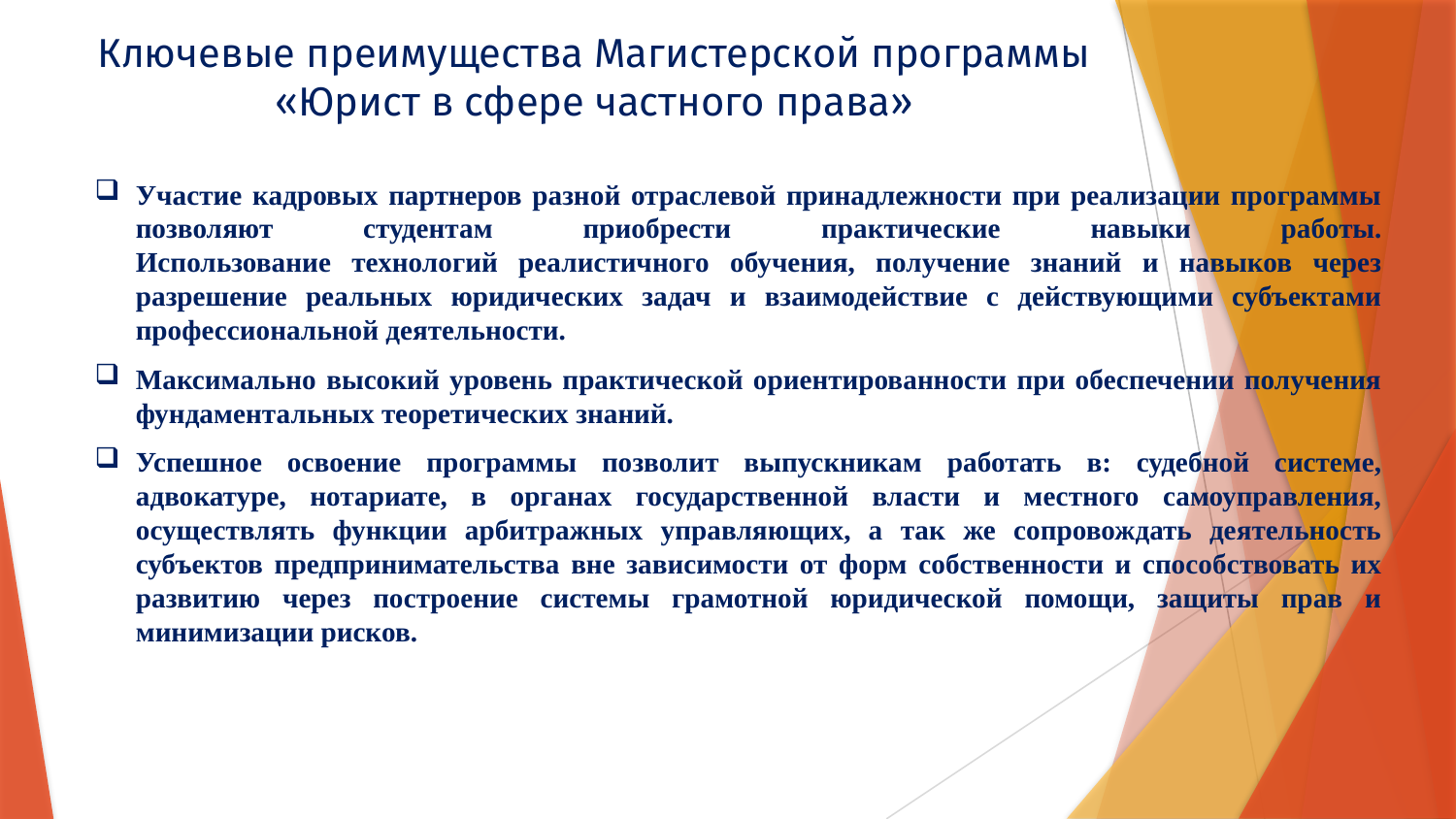

Ключевые преимущества Магистерской программы «Юрист в сфере частного права»
#
Участие кадровых партнеров разной отраслевой принадлежности при реализации программы позволяют студентам приобрести практические навыки работы.
Использование технологий реалистичного обучения, получение знаний и навыков через разрешение реальных юридических задач и взаимодействие с действующими субъектами профессиональной деятельности.
Максимально высокий уровень практической ориентированности при обеспечении получения фундаментальных теоретических знаний.
Успешное освоение программы позволит выпускникам работать в: судебной системе, адвокатуре, нотариате, в органах государственной власти и местного самоуправления, осуществлять функции арбитражных управляющих, а так же сопровождать деятельность субъектов предпринимательства вне зависимости от форм собственности и способствовать их развитию через построение системы грамотной юридической помощи, защиты прав и минимизации рисков.